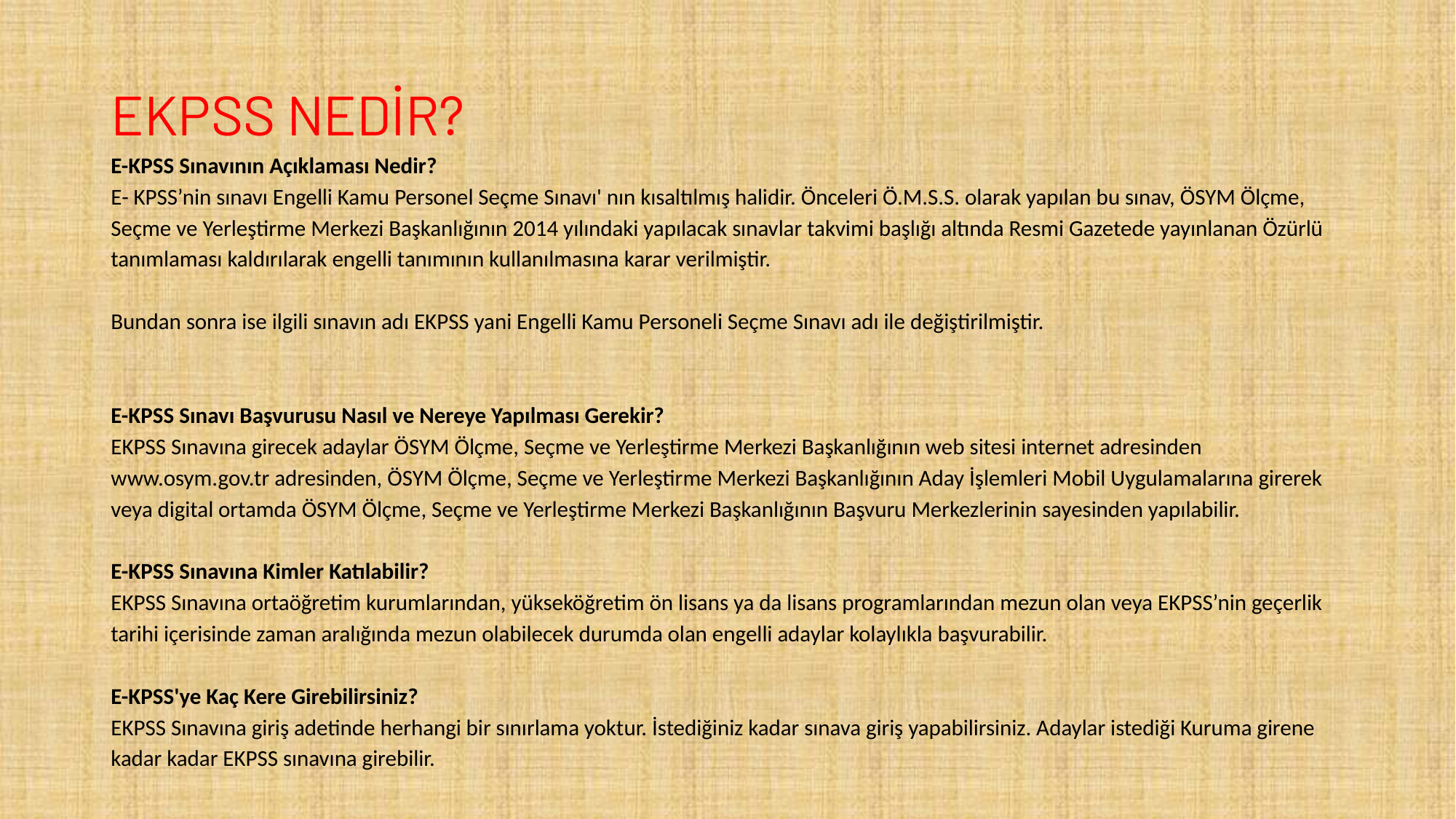

# EKPSS NEDİR? E-KPSS Sınavının Açıklaması Nedir? E- KPSS’nin sınavı Engelli Kamu Personel Seçme Sınavı' nın kısaltılmış halidir. Önceleri Ö.M.S.S. olarak yapılan bu sınav, ÖSYM Ölçme, Seçme ve Yerleştirme Merkezi Başkanlığının 2014 yılındaki yapılacak sınavlar takvimi başlığı altında Resmi Gazetede yayınlanan Özürlü tanımlaması kaldırılarak engelli tanımının kullanılmasına karar verilmiştir.    Bundan sonra ise ilgili sınavın adı EKPSS yani Engelli Kamu Personeli Seçme Sınavı adı ile değiştirilmiştir.     E-KPSS Sınavı Başvurusu Nasıl ve Nereye Yapılması Gerekir? EKPSS Sınavına girecek adaylar ÖSYM Ölçme, Seçme ve Yerleştirme Merkezi Başkanlığının web sitesi internet adresinden www.osym.gov.tr adresinden, ÖSYM Ölçme, Seçme ve Yerleştirme Merkezi Başkanlığının Aday İşlemleri Mobil Uygulamalarına girerek veya digital ortamda ÖSYM Ölçme, Seçme ve Yerleştirme Merkezi Başkanlığının Başvuru Merkezlerinin sayesinden yapılabilir.    E-KPSS Sınavına Kimler Katılabilir? EKPSS Sınavına ortaöğretim kurumlarından, yükseköğretim ön lisans ya da lisans programlarından mezun olan veya EKPSS’nin geçerlik tarihi içerisinde zaman aralığında mezun olabilecek durumda olan engelli adaylar kolaylıkla başvurabilir.   E-KPSS'ye Kaç Kere Girebilirsiniz? EKPSS Sınavına giriş adetinde herhangi bir sınırlama yoktur. İstediğiniz kadar sınava giriş yapabilirsiniz. Adaylar istediği Kuruma girene kadar kadar EKPSS sınavına girebilir.